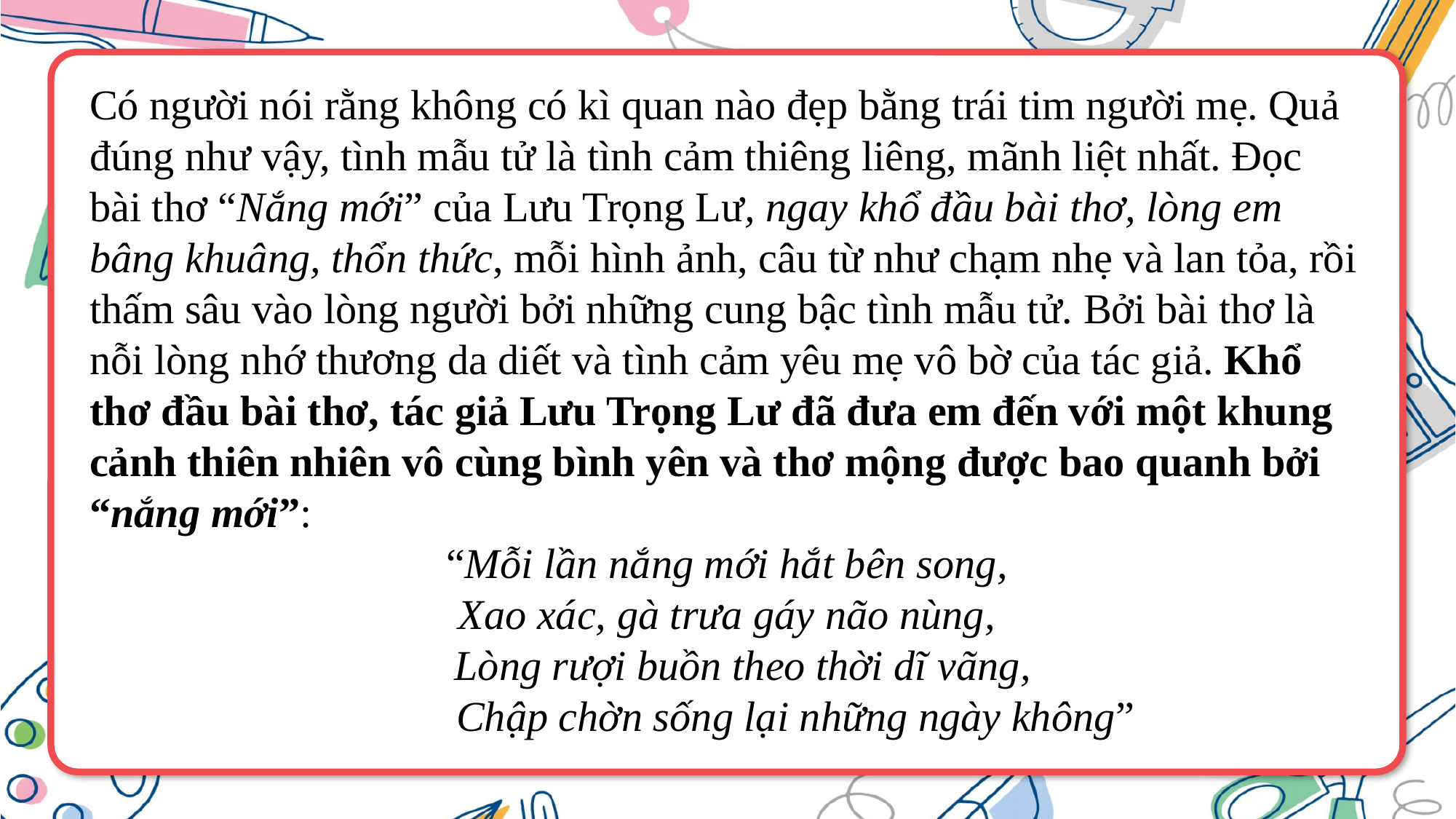

Có người nói rằng không có kì quan nào đẹp bằng trái tim người mẹ. Quả đúng như vậy, tình mẫu tử là tình cảm thiêng liêng, mãnh liệt nhất. Đọc bài thơ “Nắng mới” của Lưu Trọng Lư, ngay khổ đầu bài thơ, lòng em bâng khuâng, thổn thức, mỗi hình ảnh, câu từ như chạm nhẹ và lan tỏa, rồi thấm sâu vào lòng người bởi những cung bậc tình mẫu tử. Bởi bài thơ là nỗi lòng nhớ thương da diết và tình cảm yêu mẹ vô bờ của tác giả. Khổ thơ đầu bài thơ, tác giả Lưu Trọng Lư đã đưa em đến với một khung cảnh thiên nhiên vô cùng bình yên và thơ mộng được bao quanh bởi “nắng mới”:
“Mỗi lần nắng mới hắt bên song,
Xao xác, gà trưa gáy não nùng,
   Lòng rượi buồn theo thời dĩ vãng,
             Chập chờn sống lại những ngày không”